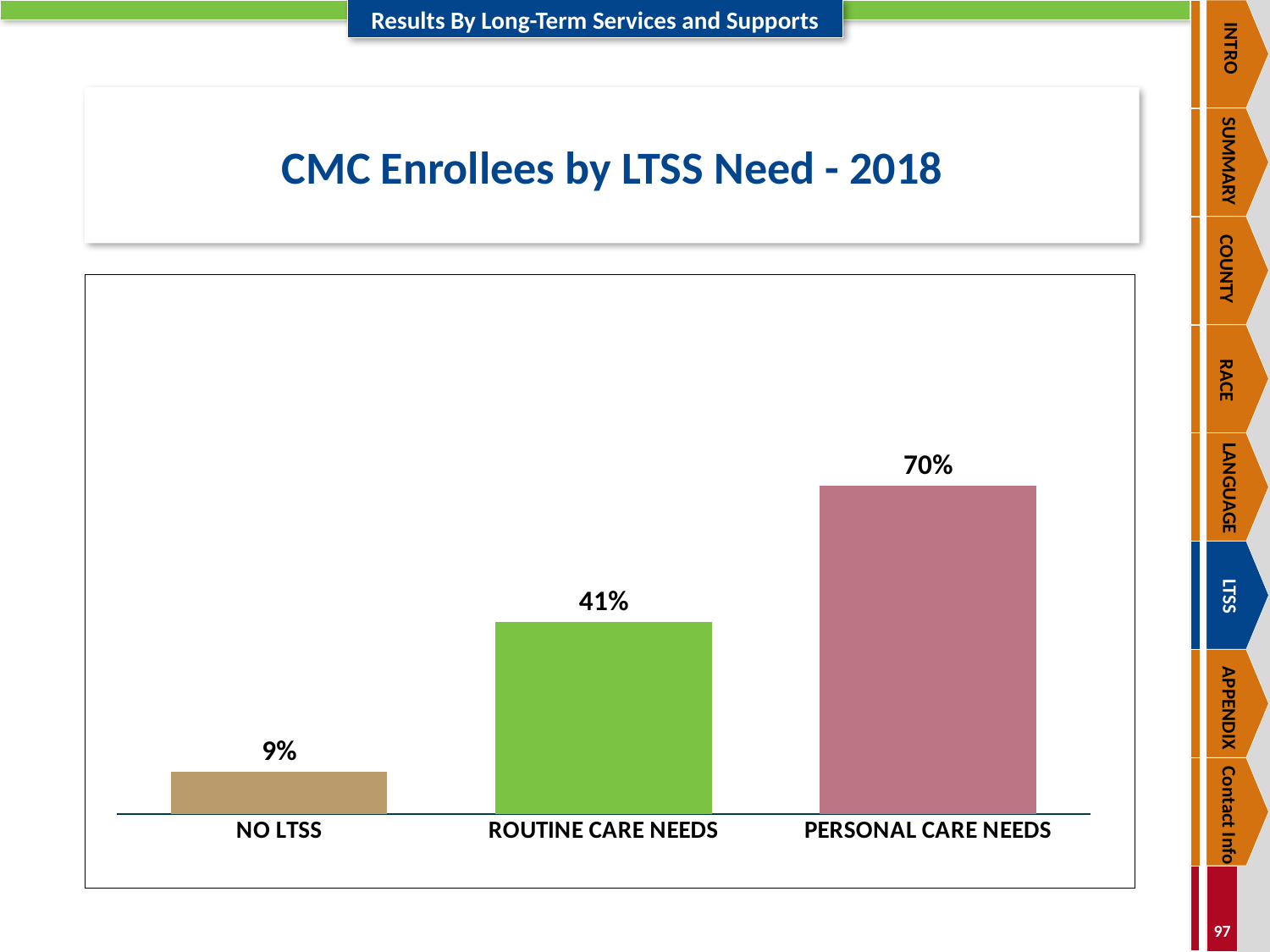

INTRO
SUMMARY
COUNTY
RACE
LANGUAGE
LTSS
APPENDIX
Contact Info
# CMC Enrollees by LTSS Need - 2018

### Chart

| Category |  |
|---|---|
| NO LTSS | 0.09 |
| ROUTINE CARE NEEDS | 0.41 |
| PERSONAL CARE NEEDS | 0.7 |